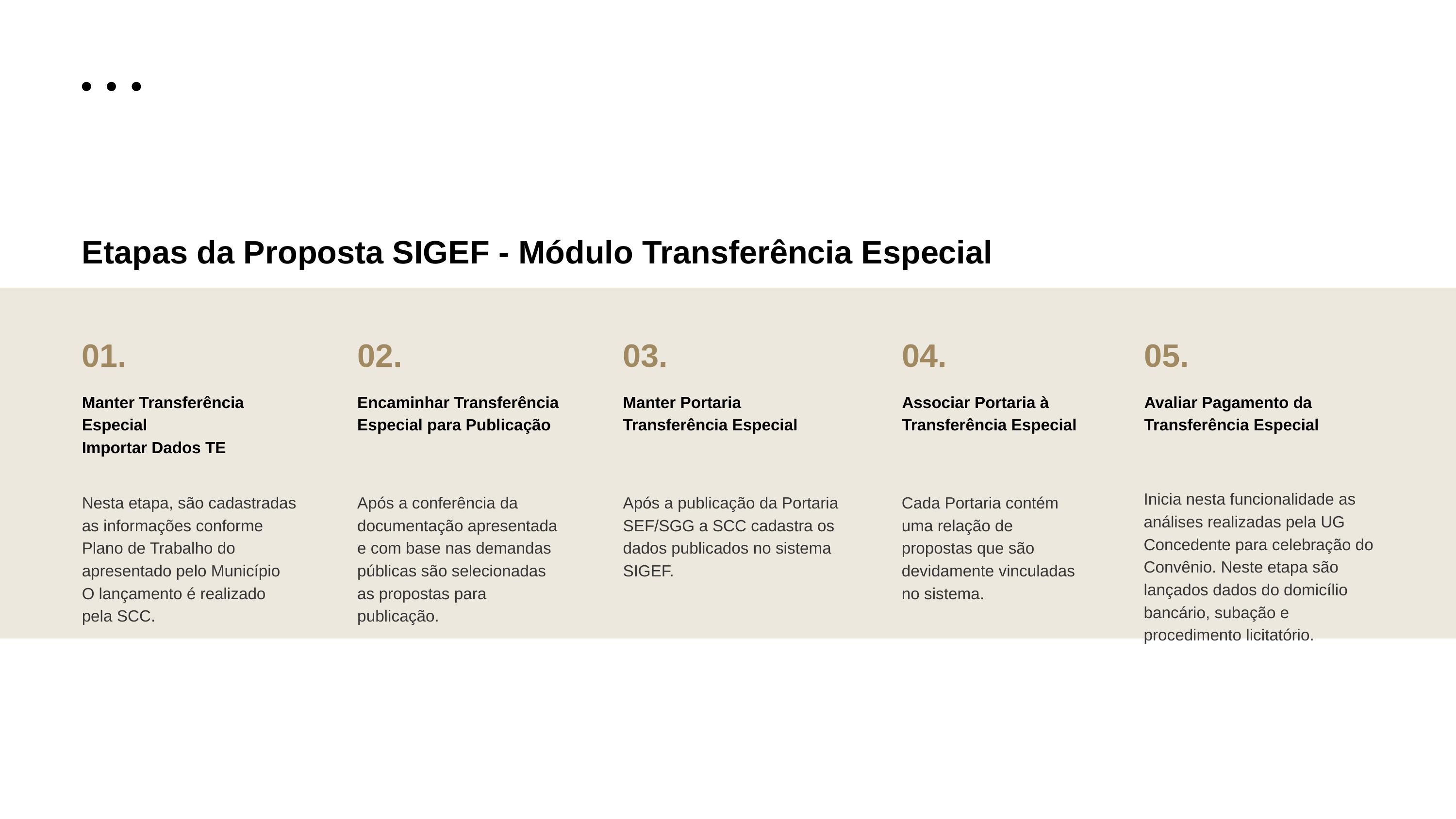

Etapas da Proposta SIGEF - Módulo Transferência Especial

01.
02.
03.
04.
05.
Manter Transferência Especial
Importar Dados TE
Encaminhar Transferência Especial para Publicação
Manter Portaria Transferência Especial
Associar Portaria à Transferência Especial
Avaliar Pagamento da Transferência Especial
Inicia nesta funcionalidade as análises realizadas pela UG Concedente para celebração do Convênio. Neste etapa são lançados dados do domicílio bancário, subação e procedimento licitatório.
Nesta etapa, são cadastradas as informações conforme Plano de Trabalho do apresentado pelo Município
O lançamento é realizado pela SCC.
Após a conferência da documentação apresentada e com base nas demandas públicas são selecionadas as propostas para publicação.
Após a publicação da Portaria SEF/SGG a SCC cadastra os dados publicados no sistema SIGEF.
Cada Portaria contém uma relação de propostas que são devidamente vinculadas no sistema.